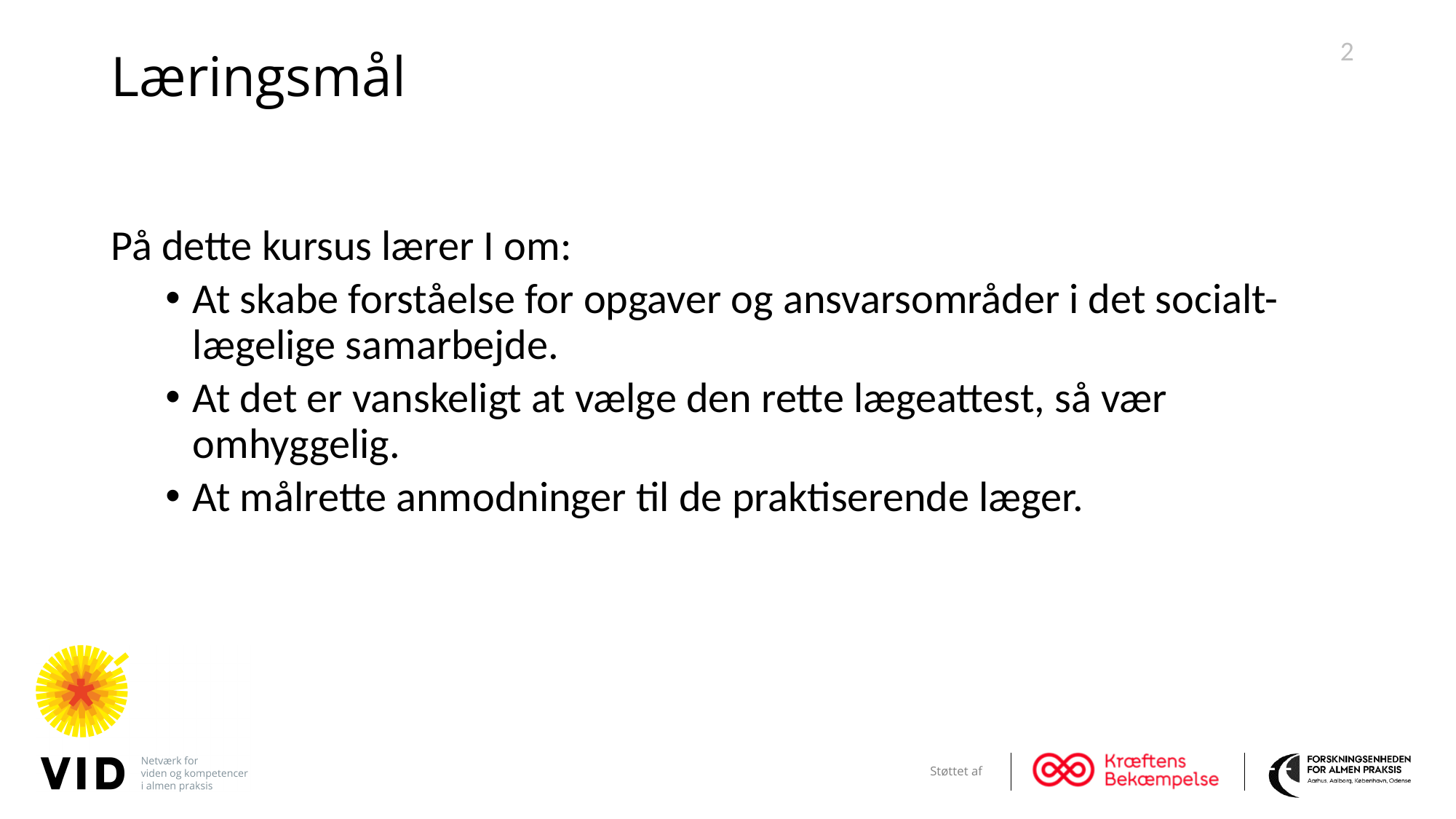

2
# Læringsmål
På dette kursus lærer I om:
At skabe forståelse for opgaver og ansvarsområder i det socialt-lægelige samarbejde.
At det er vanskeligt at vælge den rette lægeattest, så vær omhyggelig.
At målrette anmodninger til de praktiserende læger.